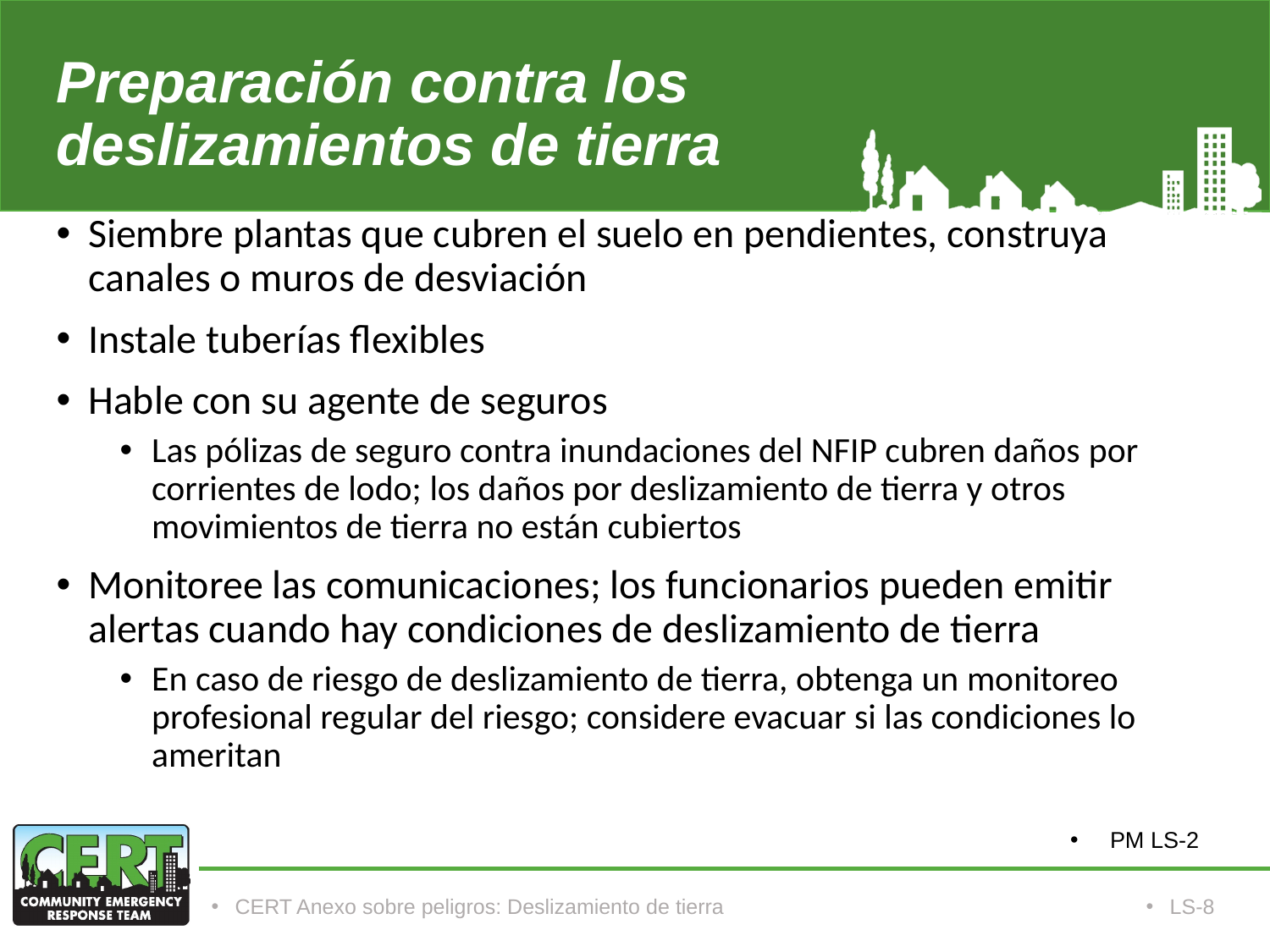

# Preparación contra los deslizamientos de tierra
Siembre plantas que cubren el suelo en pendientes, construya canales o muros de desviación
Instale tuberías flexibles
Hable con su agente de seguros
Las pólizas de seguro contra inundaciones del NFIP cubren daños ​​por corrientes de lodo; los daños por deslizamiento de tierra y otros movimientos de tierra no están cubiertos
Monitoree las comunicaciones; los funcionarios pueden emitir alertas cuando hay condiciones de deslizamiento de tierra
En caso de riesgo de deslizamiento de tierra, obtenga un monitoreo profesional regular del riesgo; considere evacuar si las condiciones lo ameritan
PM LS-2
CERT Anexo sobre peligros: Deslizamiento de tierra
LS-8